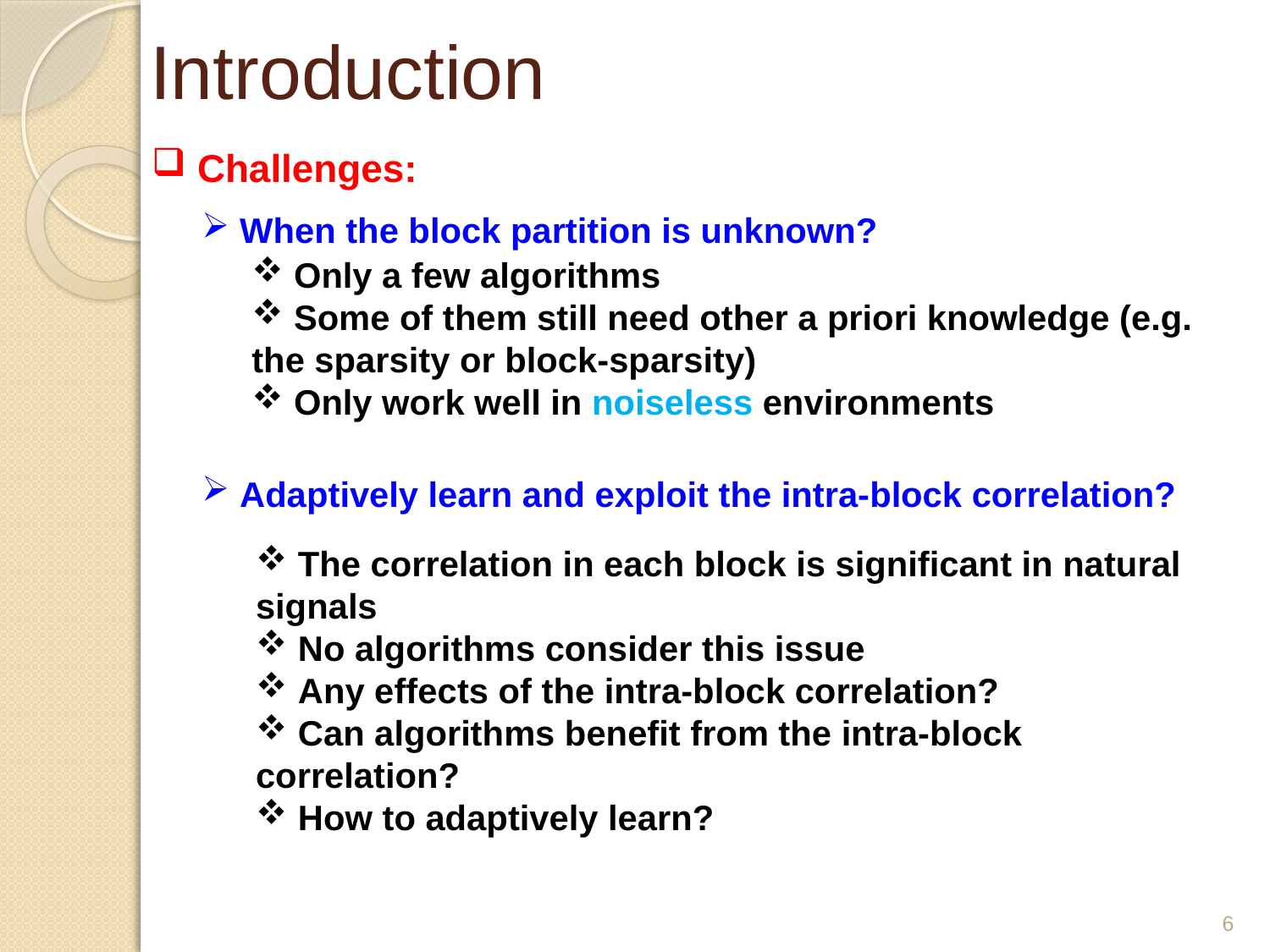

# Introduction

 Challenges:
 When the block partition is unknown?
 Only a few algorithms
 Some of them still need other a priori knowledge (e.g. the sparsity or block-sparsity)
 Only work well in noiseless environments

 Adaptively learn and exploit the intra-block correlation?
 The correlation in each block is significant in natural signals
 No algorithms consider this issue
 Any effects of the intra-block correlation?
 Can algorithms benefit from the intra-block correlation?
 How to adaptively learn?

6